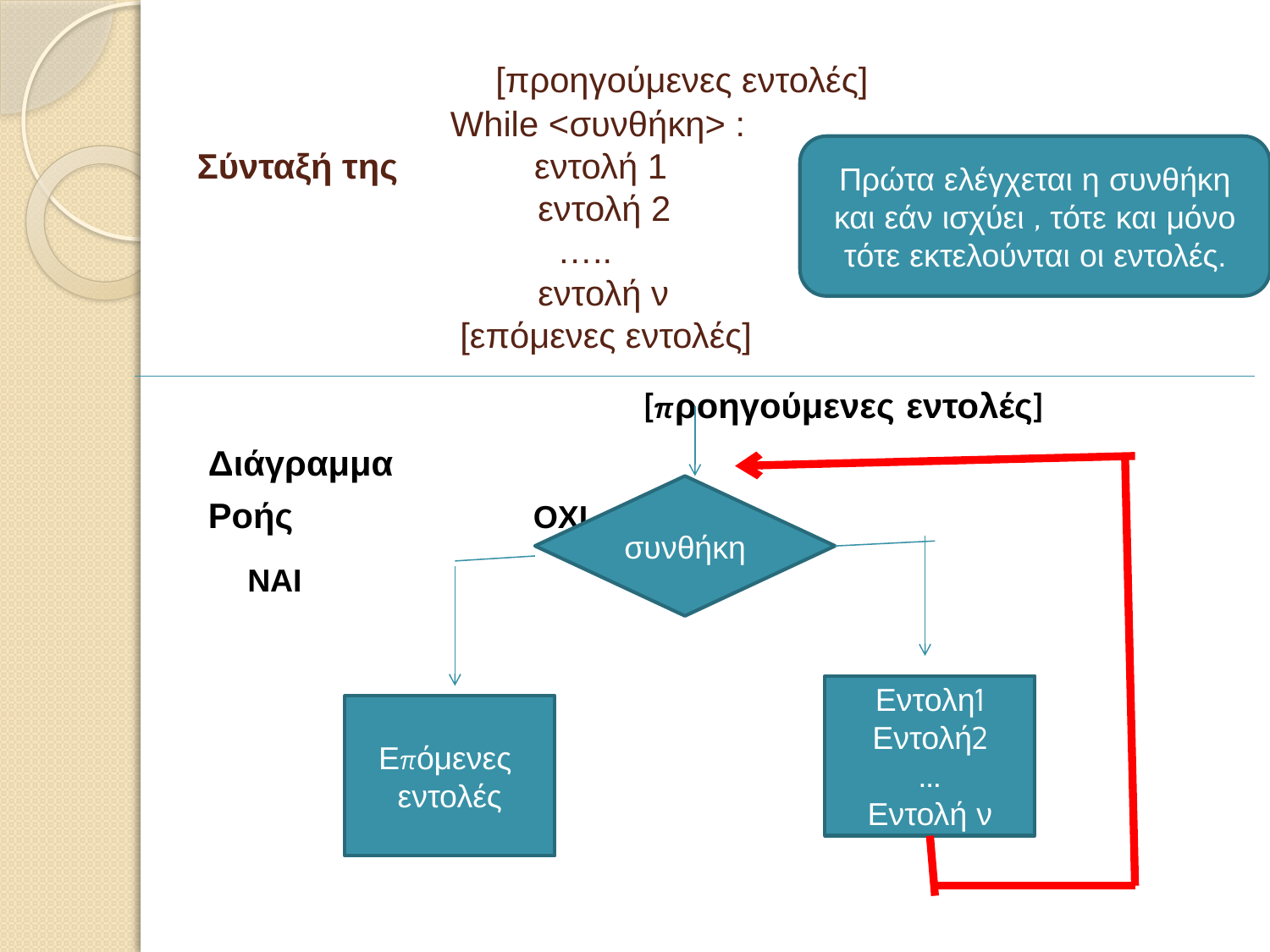

# [προηγούμενες εντολές] While <συνθήκη> : Σύνταξή της              εντολή 1                      εντολή 1 εντολή 2 ….. εντολή ν [επόμενες εντολές]
Πρώτα ελέγχεται η συνθήκη και εάν ισχύει , τότε και μόνο τότε εκτελούνται οι εντολές.
                                [προηγούμενες εντολές]
Διάγραμμα
Ροής                     ΟΧΙ                                                            ΝΑΙ

συνθήκη

Εντολη1
Εντολή2
…
Εντολή ν

Επόμενες
εντολές